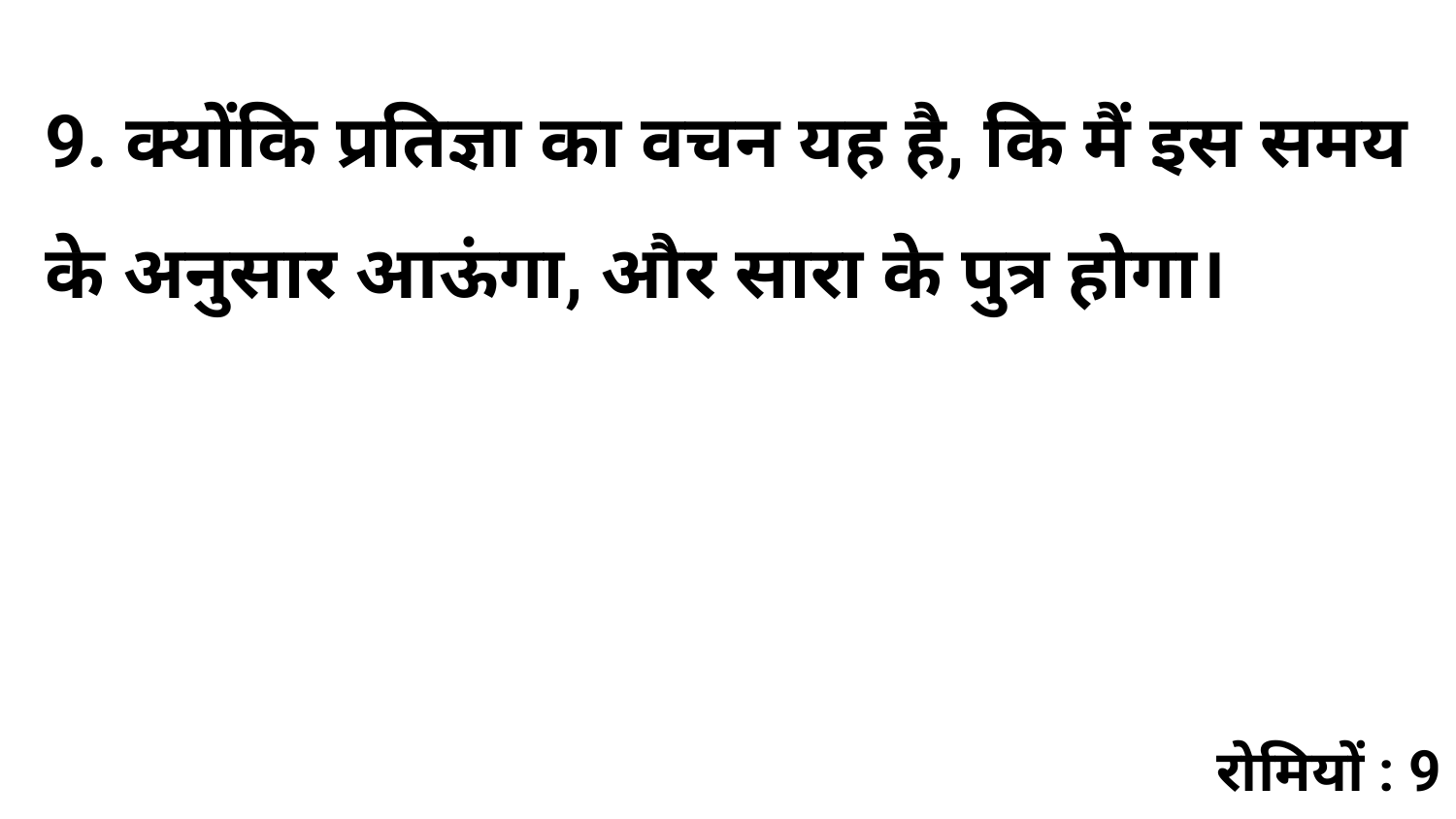

9. क्योंकि प्रतिज्ञा का वचन यह है, कि मैं इस समय के अनुसार आऊंगा, और सारा के पुत्र होगा।
रोमियों : 9